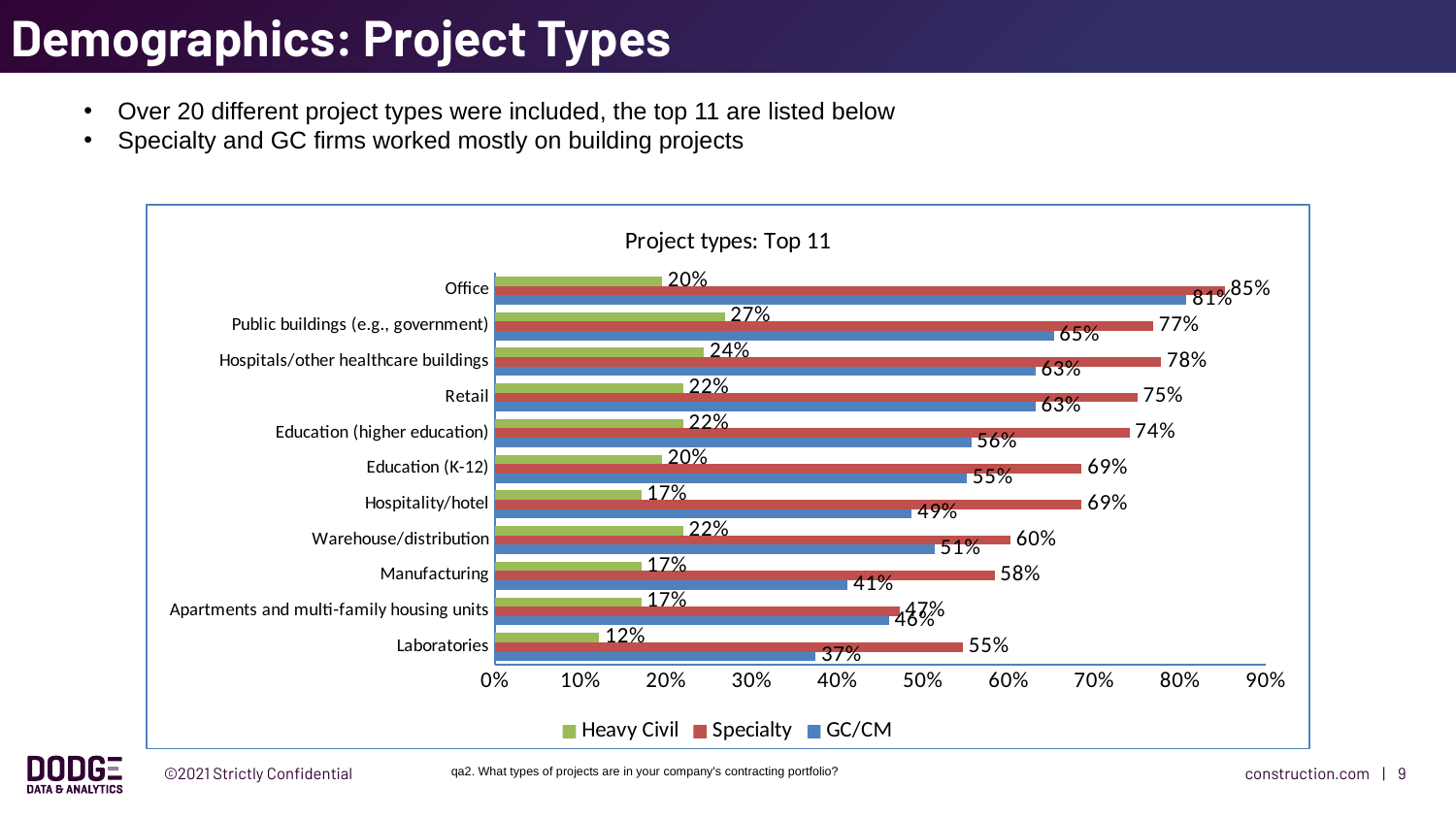

Demographics: Project Types
Over 20 different project types were included, the top 11 are listed below
Specialty and GC firms worked mostly on building projects

### Chart: Project types: Top 11

| Category | GC/CM | Specialty | Heavy Civil |
|---|---|---|---|
| Laboratories | 0.374331550802139 | 0.5462962962962963 | 0.12195121951219512 |
| Apartments and multi-family housing units | 0.45989304812834225 | 0.4722222222222222 | 0.17073170731707318 |
| Manufacturing | 0.4117647058823529 | 0.5833333333333334 | 0.17073170731707318 |
| Warehouse/distribution | 0.5133689839572193 | 0.6018518518518519 | 0.21951219512195125 |
| Hospitality/hotel | 0.48663101604278075 | 0.6851851851851852 | 0.17073170731707318 |
| Education (K-12) | 0.5508021390374331 | 0.6851851851851852 | 0.1951219512195122 |
| Education (higher education) | 0.5561497326203209 | 0.7407407407407408 | 0.21951219512195125 |
| Retail | 0.6310160427807486 | 0.75 | 0.21951219512195125 |
| Hospitals/other healthcare buildings | 0.6310160427807486 | 0.7777777777777779 | 0.24390243902439024 |
| Public buildings (e.g., government) | 0.6524064171122995 | 0.7685185185185185 | 0.2682926829268293 |
| Office | 0.8074866310160428 | 0.8518518518518519 | 0.1951219512195122 |
qa2. What types of projects are in your company's contracting portfolio?